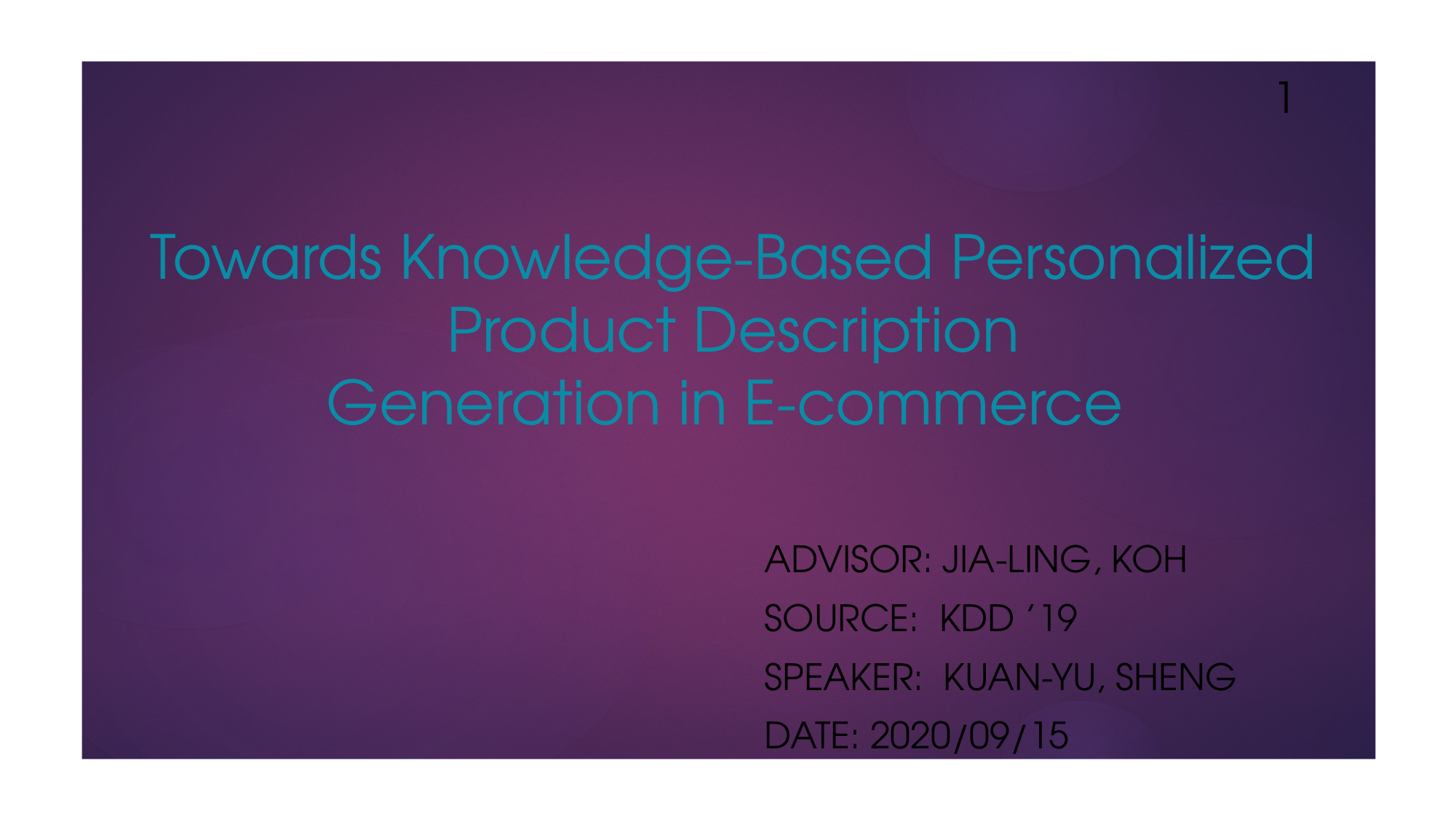

1
Towards Knowledge-Based Personalized Product Description
Generation in E-commerce
ADVISOR: JIA-LING, KOH
SOURCE:  KDD ’19
SPEAKER:  kuan-yu, sheng
DATE: 2020/09/15